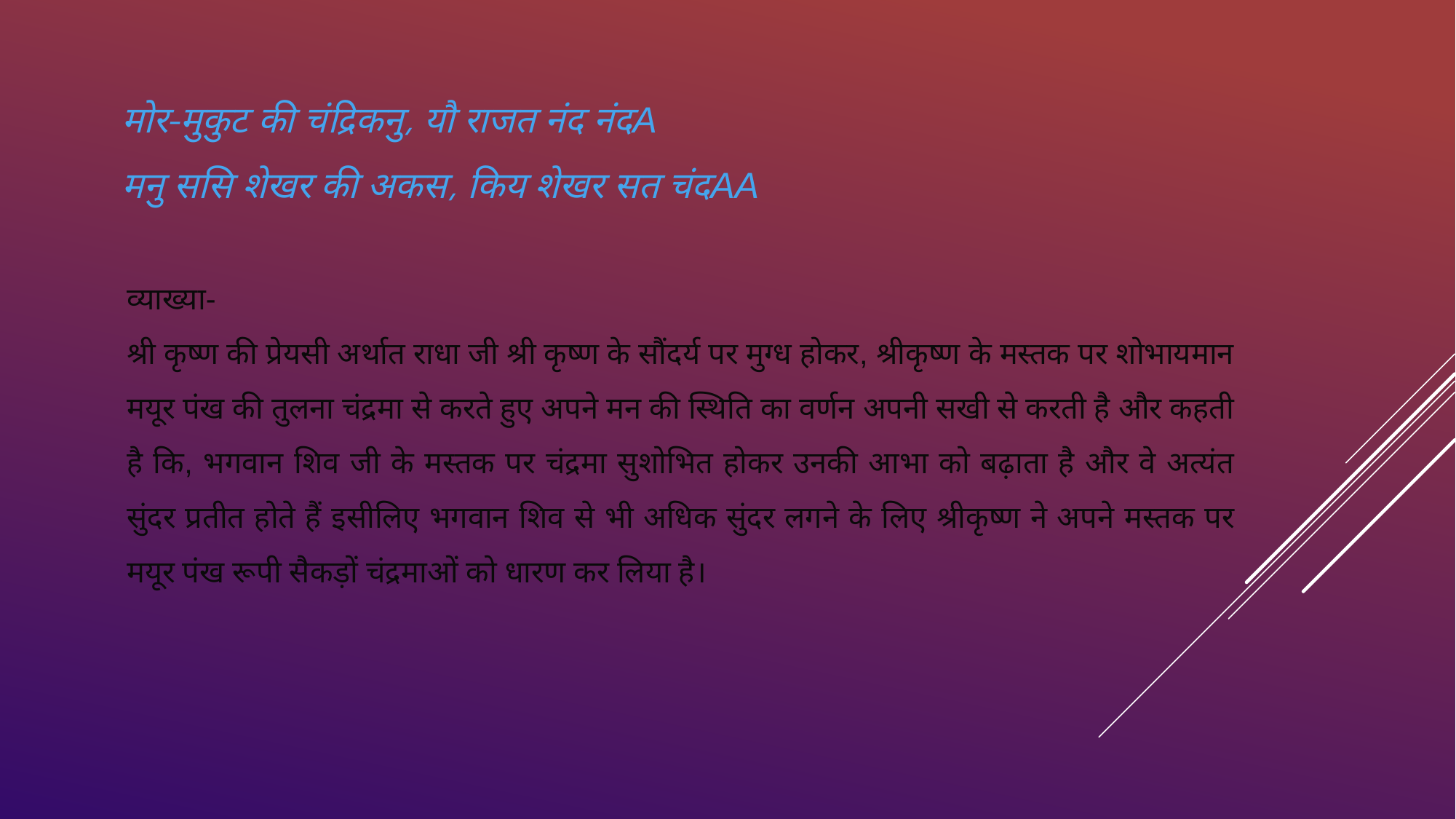

मोर-मुकुट की चंद्रिकनु, यौ राजत नंद नंदA
मनु ससि शेखर की अकस, किय शेखर सत चंदAA
व्याख्या-
श्री कृष्ण की प्रेयसी अर्थात राधा जी श्री कृष्ण के सौंदर्य पर मुग्ध होकर, श्रीकृष्ण के मस्तक पर शोभायमान मयूर पंख की तुलना चंद्रमा से करते हुए अपने मन की स्थिति का वर्णन अपनी सखी से करती है और कहती है कि, भगवान शिव जी के मस्तक पर चंद्रमा सुशोभित होकर उनकी आभा को बढ़ाता है और वे अत्यंत सुंदर प्रतीत होते हैं इसीलिए भगवान शिव से भी अधिक सुंदर लगने के लिए श्रीकृष्ण ने अपने मस्तक पर मयूर पंख रूपी सैकड़ों चंद्रमाओं को धारण कर लिया है।